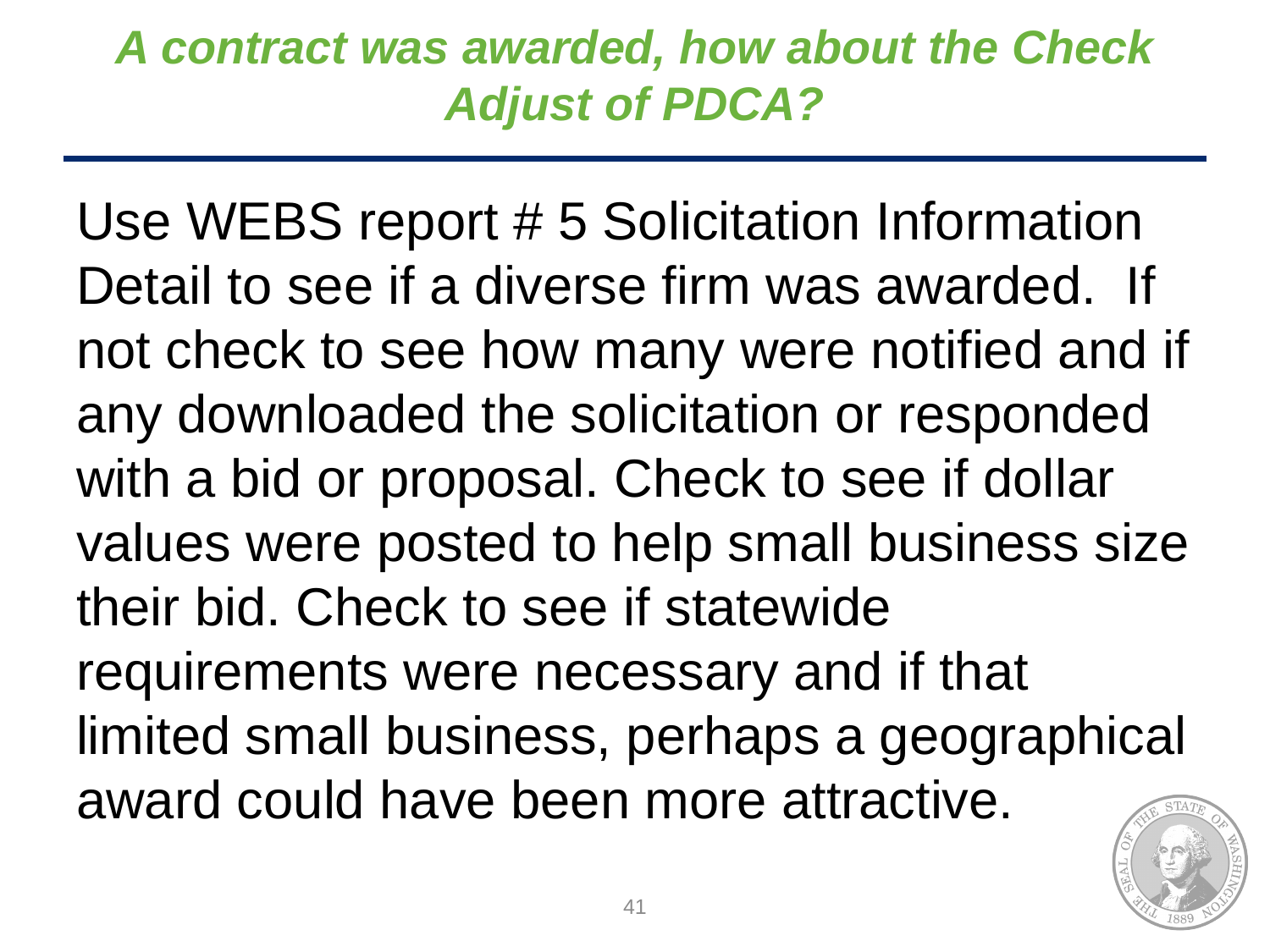

# A contract was awarded, how about the Check Adjust of PDCA?
Use WEBS report # 5 Solicitation Information Detail to see if a diverse firm was awarded.  If not check to see how many were notified and if any downloaded the solicitation or responded with a bid or proposal. Check to see if dollar values were posted to help small business size their bid. Check to see if statewide requirements were necessary and if that limited small business, perhaps a geographical award could have been more attractive.
41